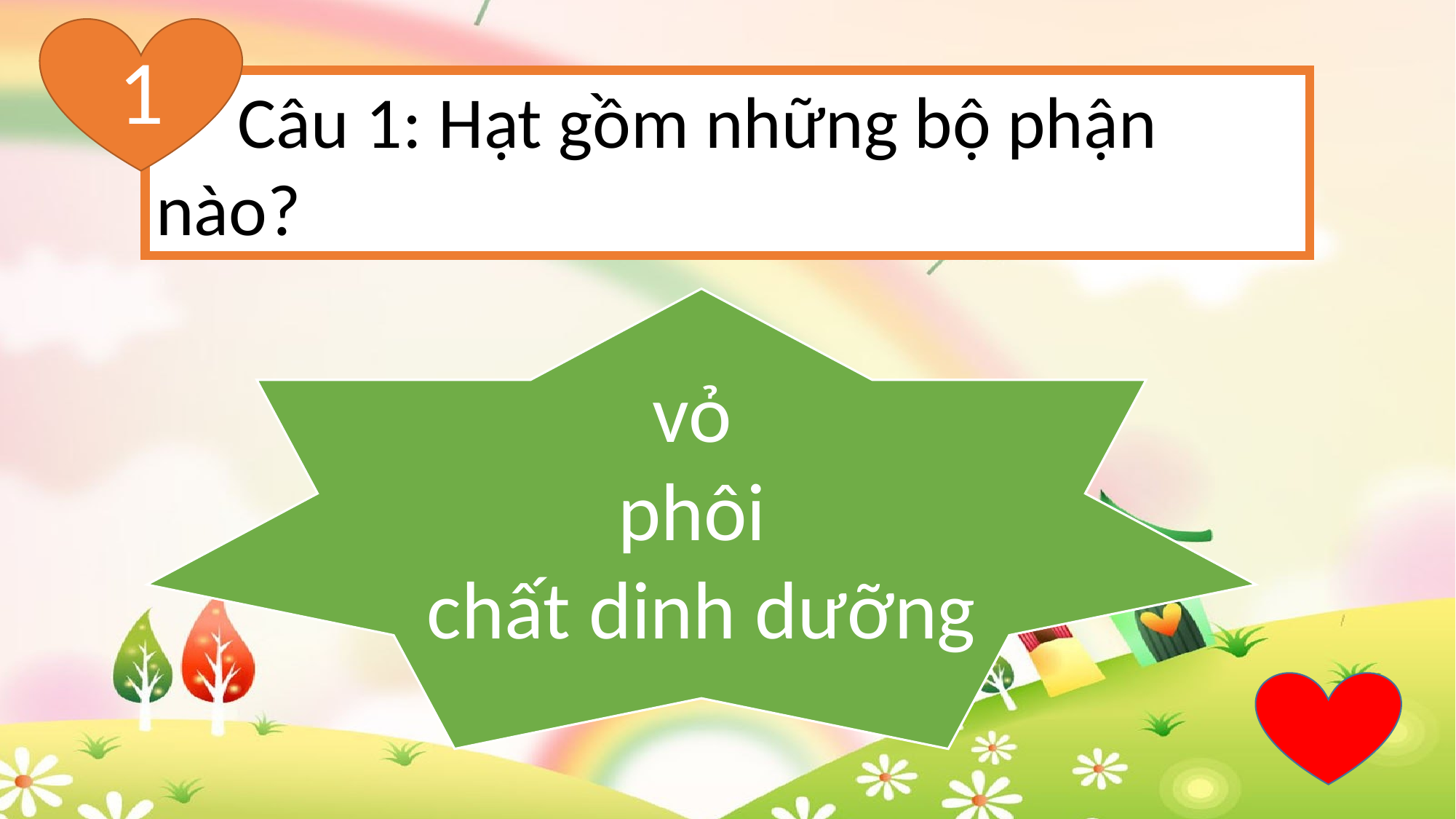

1
     Câu 1: Hạt gồm những bộ phận nào?
vỏ
phôi
chất dinh dưỡng